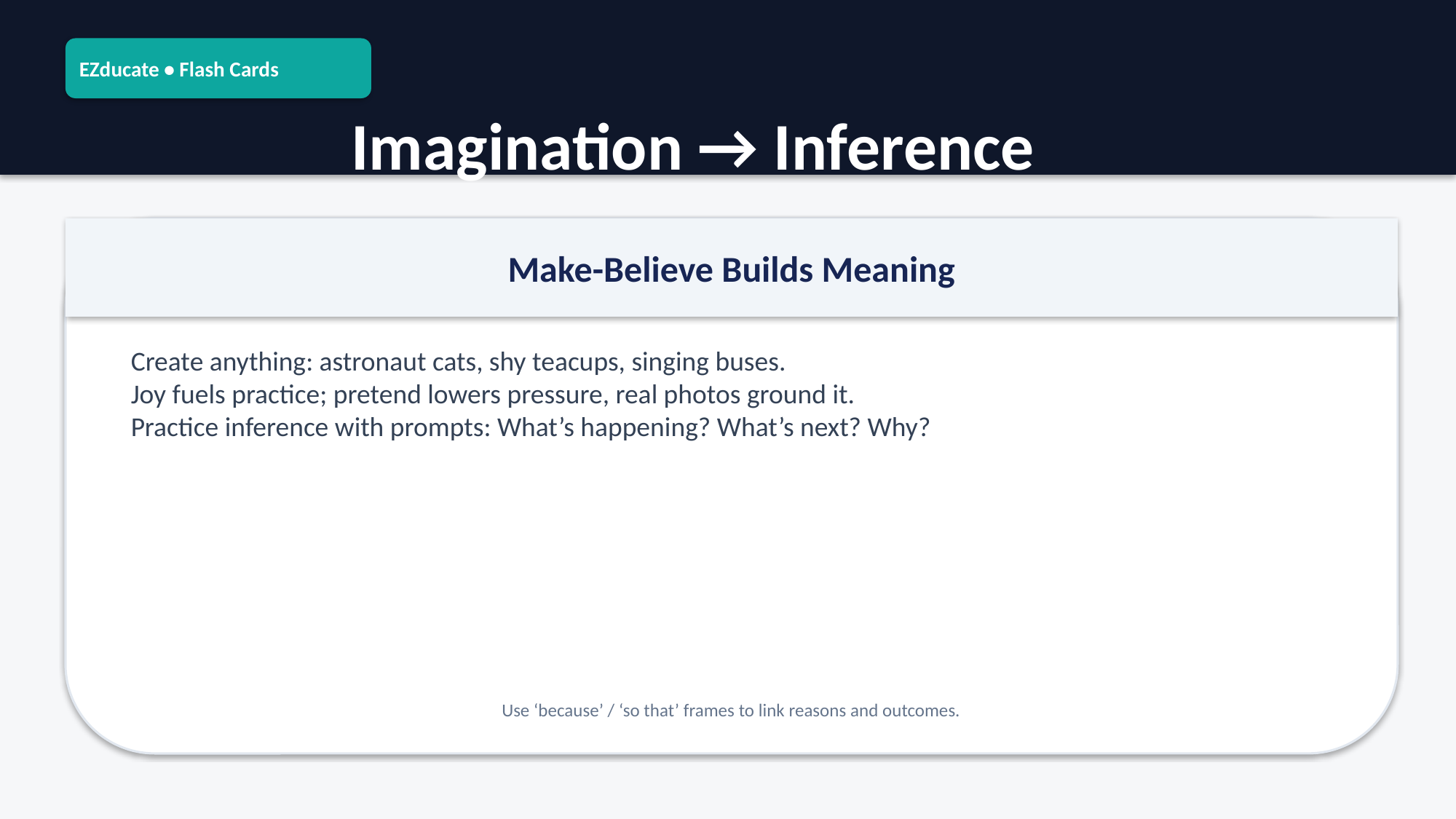

EZducate • Flash Cards
Imagination → Inference

Make-Believe Builds Meaning
Create anything: astronaut cats, shy teacups, singing buses.
Joy fuels practice; pretend lowers pressure, real photos ground it.
Practice inference with prompts: What’s happening? What’s next? Why?
Use ‘because’ / ‘so that’ frames to link reasons and outcomes.